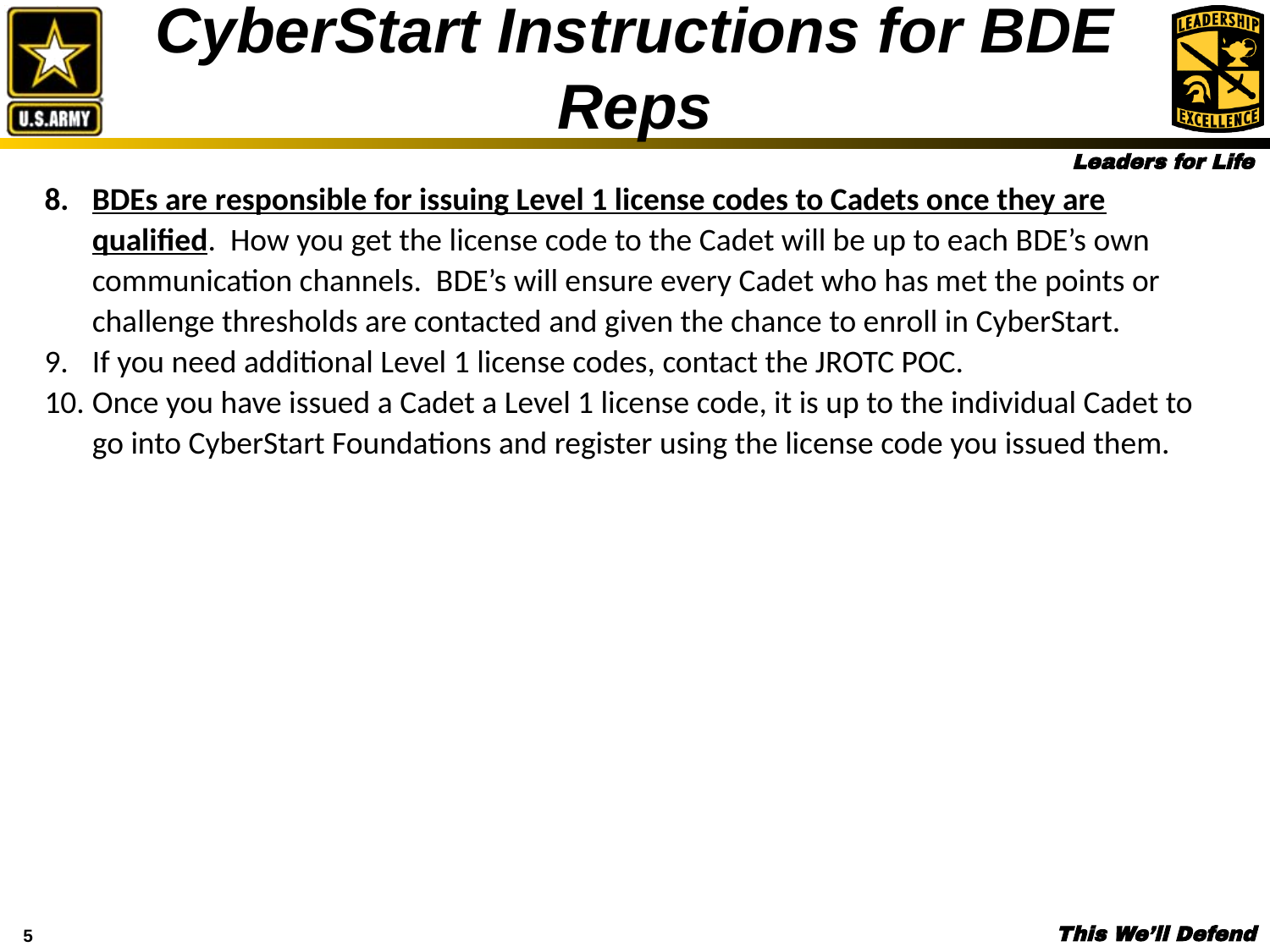

# CyberStart Instructions for BDE Reps
BDEs are responsible for issuing Level 1 license codes to Cadets once they are qualified.  How you get the license code to the Cadet will be up to each BDE’s own communication channels.  BDE’s will ensure every Cadet who has met the points or challenge thresholds are contacted and given the chance to enroll in CyberStart.
If you need additional Level 1 license codes, contact the JROTC POC.
Once you have issued a Cadet a Level 1 license code, it is up to the individual Cadet to go into CyberStart Foundations and register using the license code you issued them.